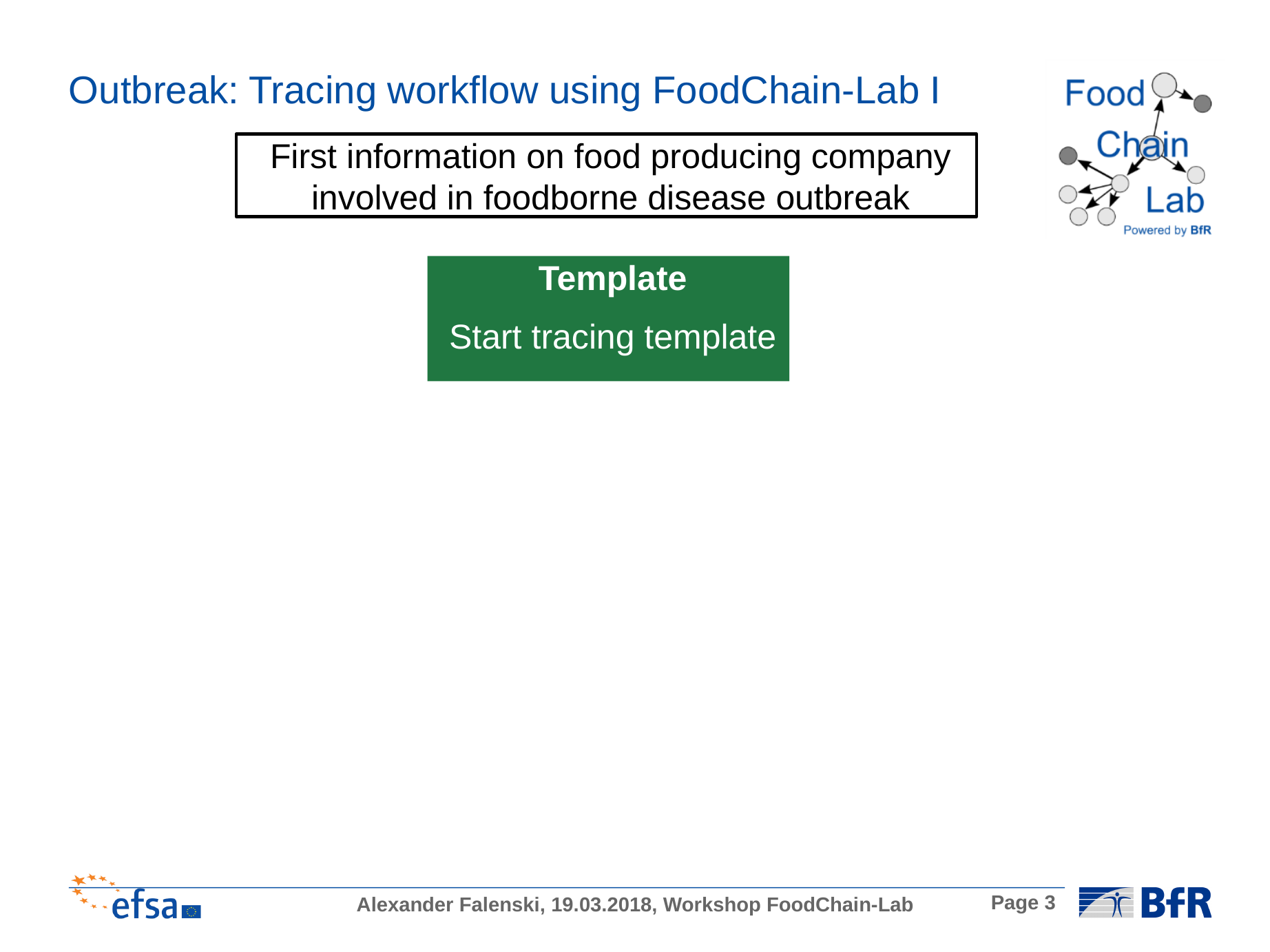

Outbreak: Tracing workflow using FoodChain-Lab I
First information on food producing company
involved in foodborne disease outbreak
Template

Start tracing template
Page 3